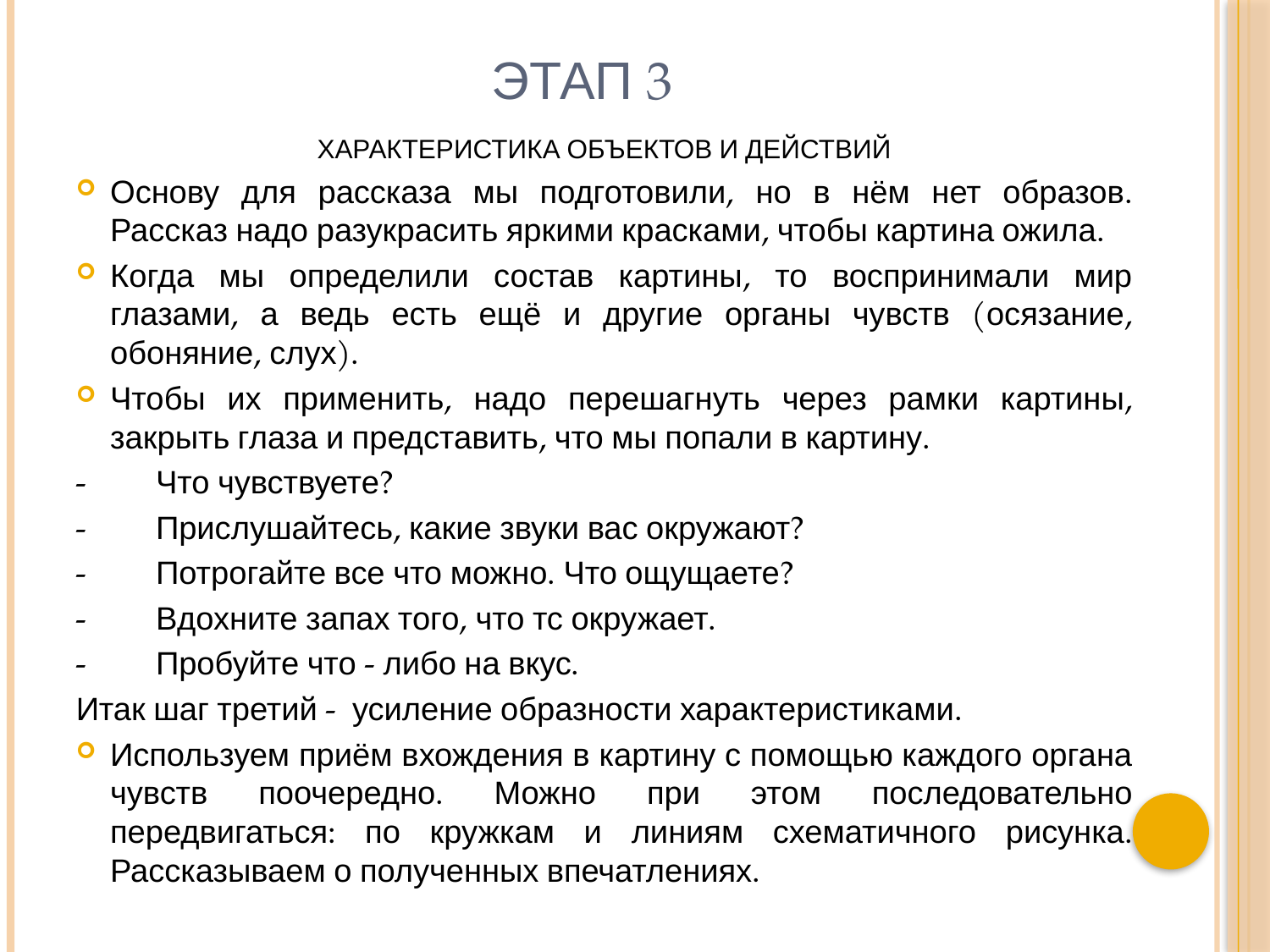

# Этап 3
ХАРАКТЕРИСТИКА ОБЪЕКТОВ И ДЕЙСТВИЙ
Основу для рассказа мы подготовили, но в нём нет образов. Рассказ надо разукрасить яркими красками, чтобы картина ожила.
Когда мы определили состав картины, то воспринимали мир глазами, а ведь есть ещё и другие органы чувств (осязание, обоняние, слух).
Чтобы их применить, надо перешагнуть через рамки картины, закрыть глаза и представить, что мы попали в картину.
-	Что чувствуете?
-	Прислушайтесь, какие звуки вас окружают?
-	Потрогайте все что можно. Что ощущаете?
-	Вдохните запах того, что тс окружает.
-	Пробуйте что - либо на вкус.
Итак шаг третий -  усиление образности характеристиками.
Используем приём вхождения в картину с помощью каждого органа чувств поочередно. Можно при этом последовательно передвигаться: по кружкам и линиям схематичного рисунка. Рассказываем о полученных впечатлениях.